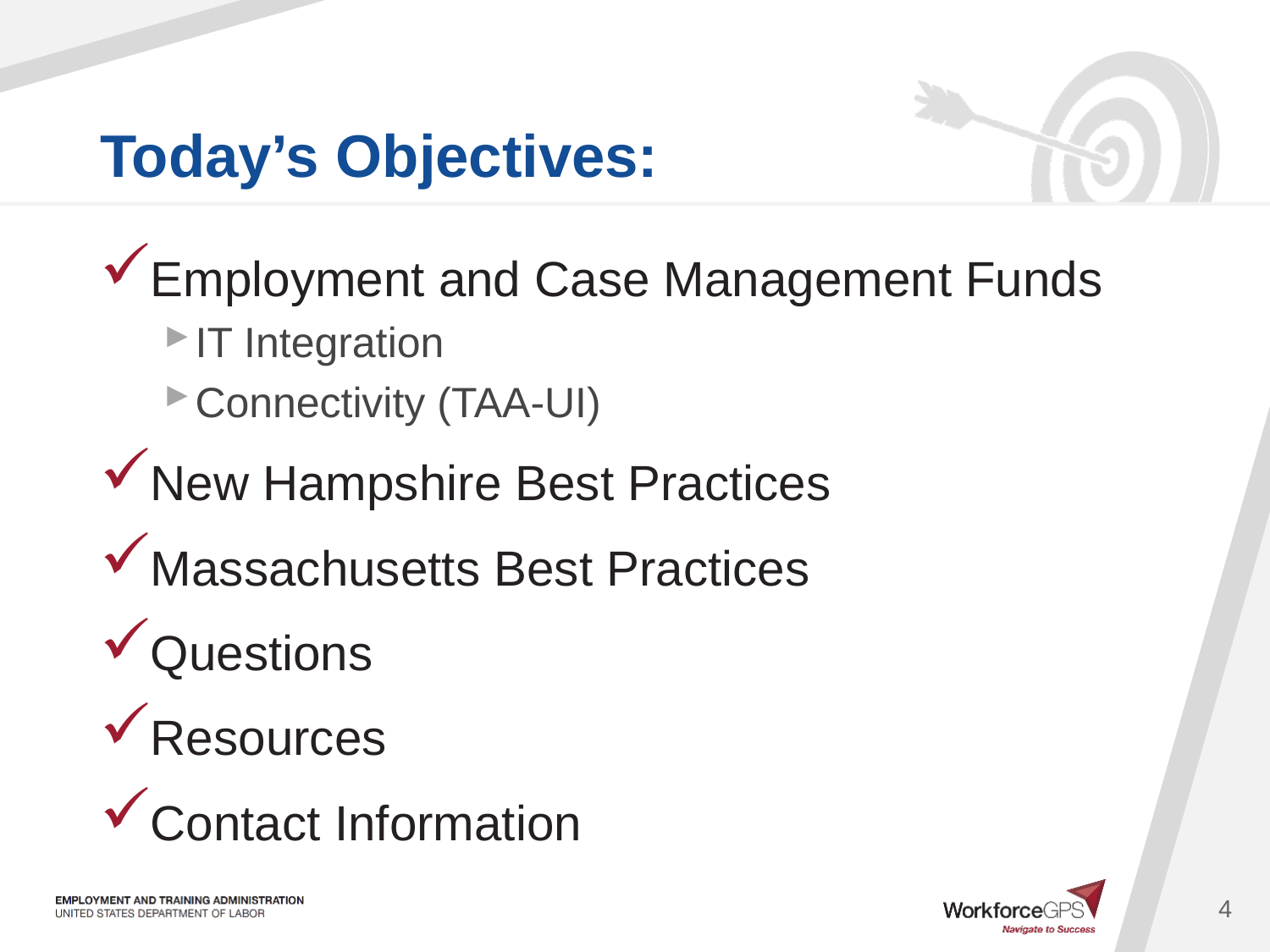

Employment and Case Management Funds
IT Integration
Connectivity (TAA-UI)
New Hampshire Best Practices
Massachusetts Best Practices
Questions
Resources
Contact Information

4